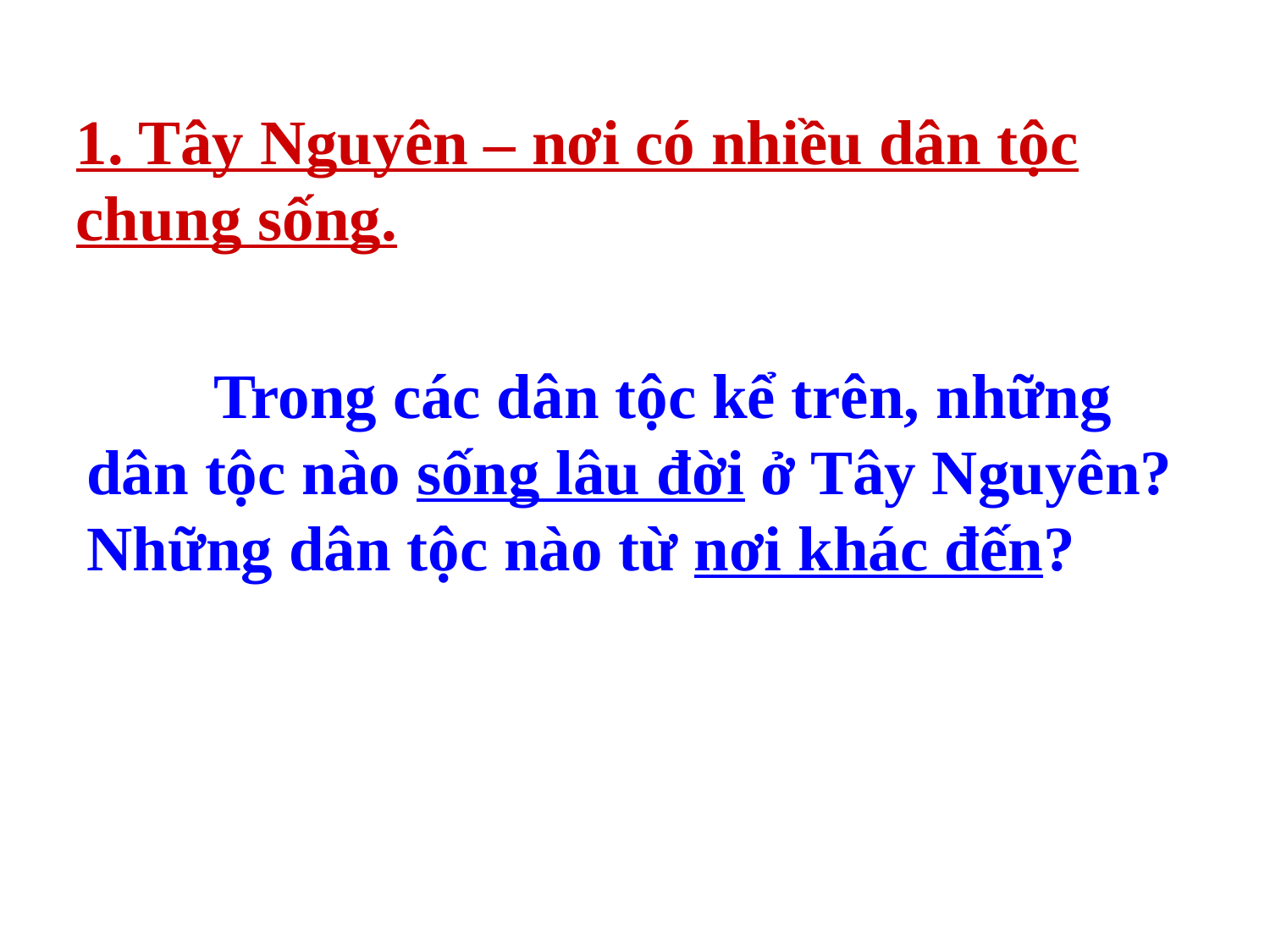

1. Tây Nguyên – nơi có nhiều dân tộc chung sống.
	Trong các dân tộc kể trên, những dân tộc nào sống lâu đời ở Tây Nguyên? Những dân tộc nào từ nơi khác đến?